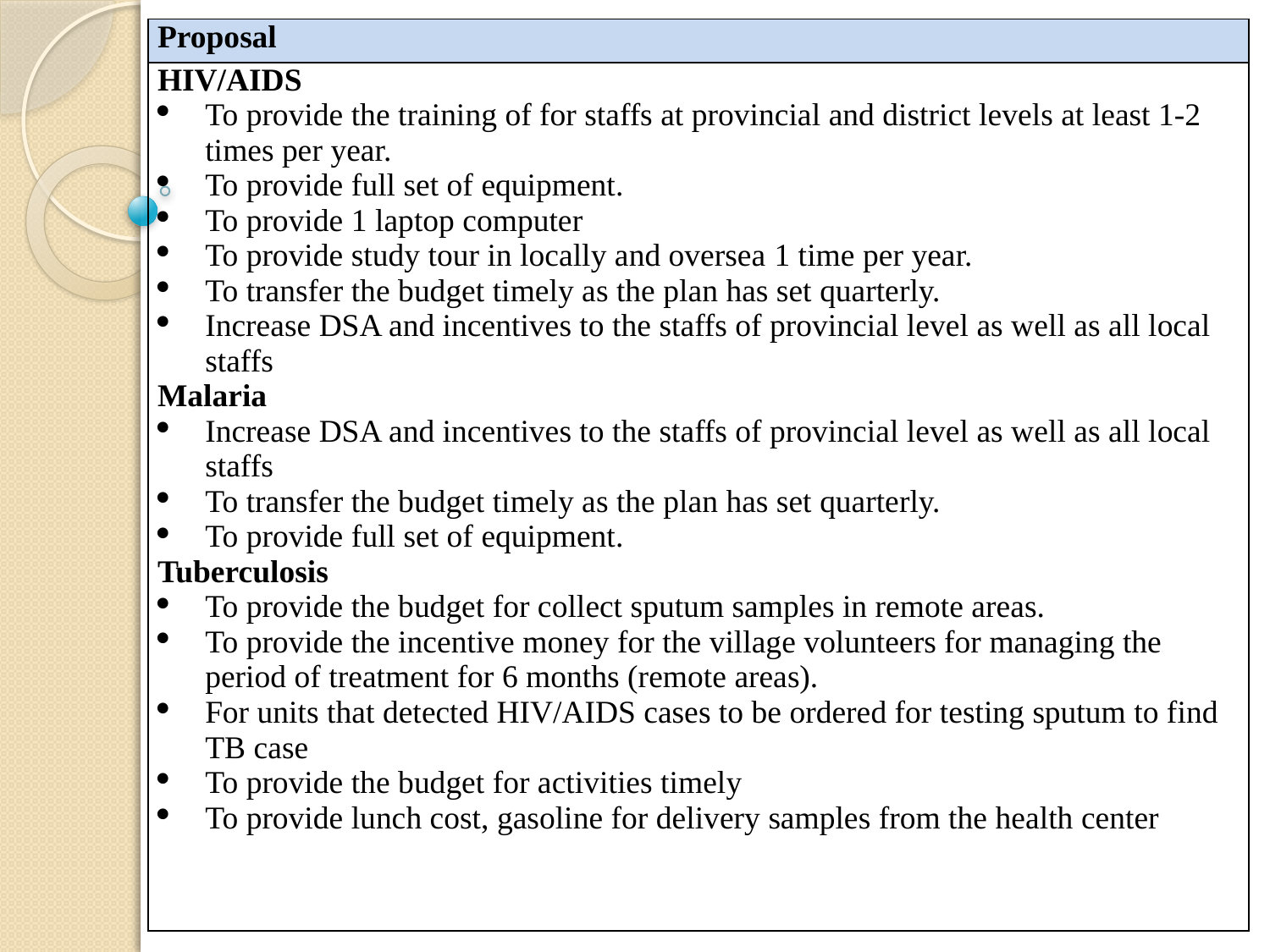

| Proposal |
| --- |
| HIV/AIDS ​To provide the training of for staffs at provincial and district levels at least 1-2 times per year. To provide full set of equipment. To provide 1 laptop computer To provide study tour in locally and oversea 1 time per year. To transfer the budget timely as the plan has set quarterly. Increase DSA and incentives to the staffs of provincial level as well as all local staffs Malaria Increase DSA and incentives to the staffs of provincial level as well as all local staffs To transfer the budget timely as the plan has set quarterly. To provide full set of equipment. Tuberculosis To provide the budget for collect sputum samples in remote areas. To provide the incentive money for the village volunteers for managing the period of treatment for 6 months (remote areas). For units that detected HIV/AIDS cases to be ordered for testing sputum to find TB case To provide the budget for activities timely To provide lunch cost, gasoline for delivery samples from the health center |